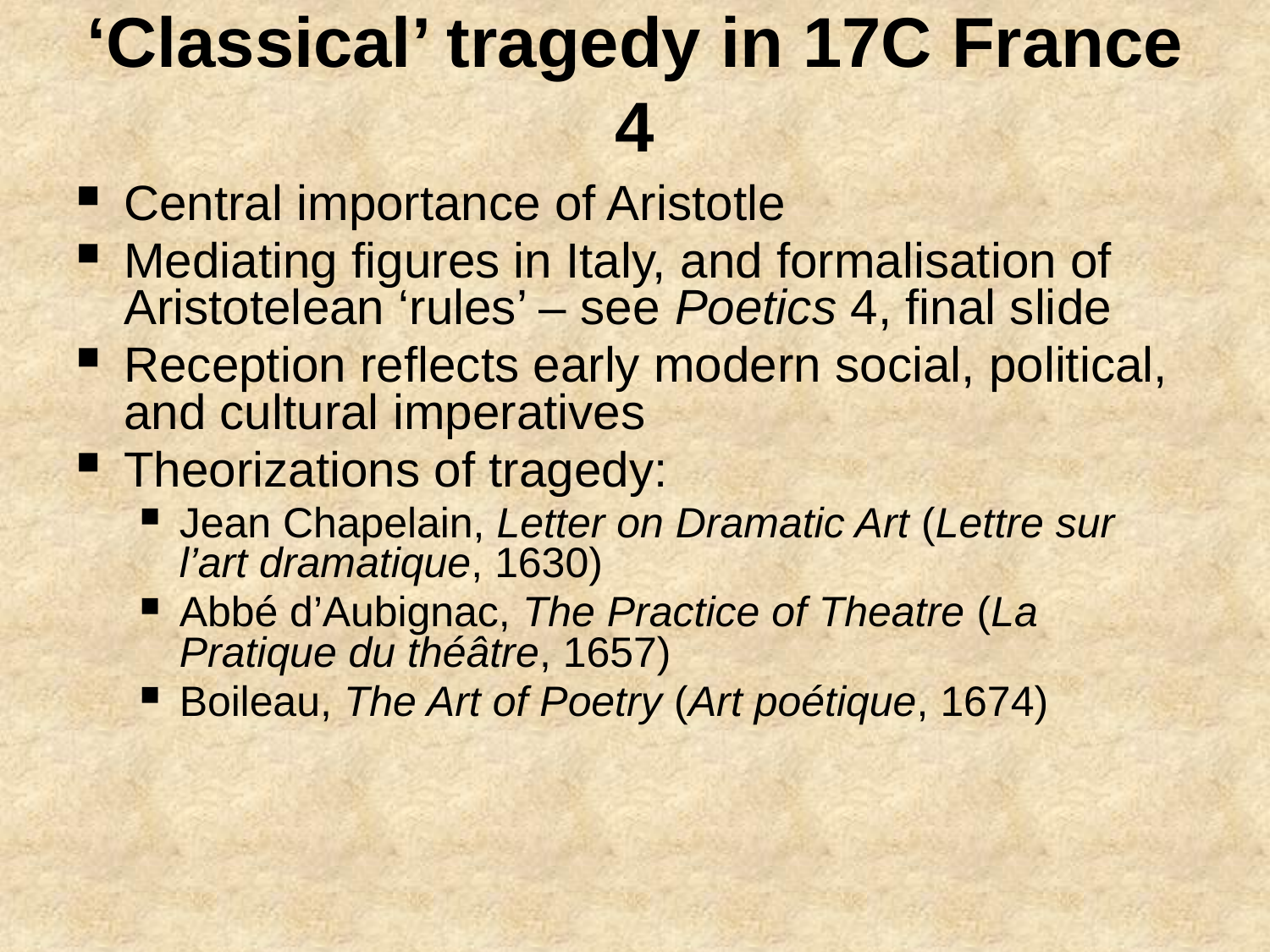

# ‘Classical’ tragedy in 17C France 4
Central importance of Aristotle
Mediating figures in Italy, and formalisation of Aristotelean ‘rules’ – see Poetics 4, final slide
Reception reflects early modern social, political, and cultural imperatives
Theorizations of tragedy:
Jean Chapelain, Letter on Dramatic Art (Lettre sur l’art dramatique, 1630)
Abbé d’Aubignac, The Practice of Theatre (La Pratique du théâtre, 1657)
Boileau, The Art of Poetry (Art poétique, 1674)